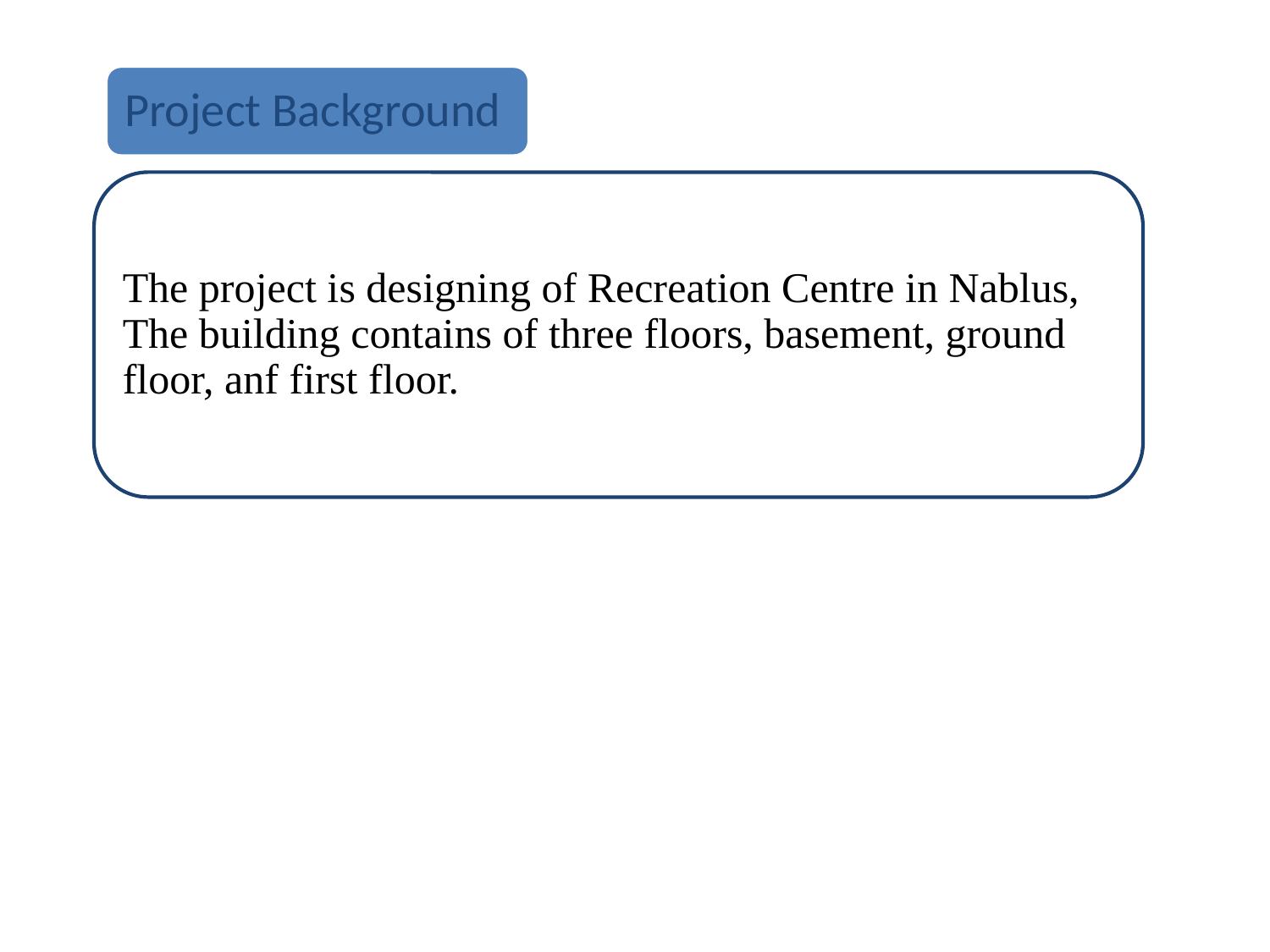

Project Background
The project is designing of Recreation Centre in Nablus, The building contains of three floors, basement, ground floor, anf first floor.